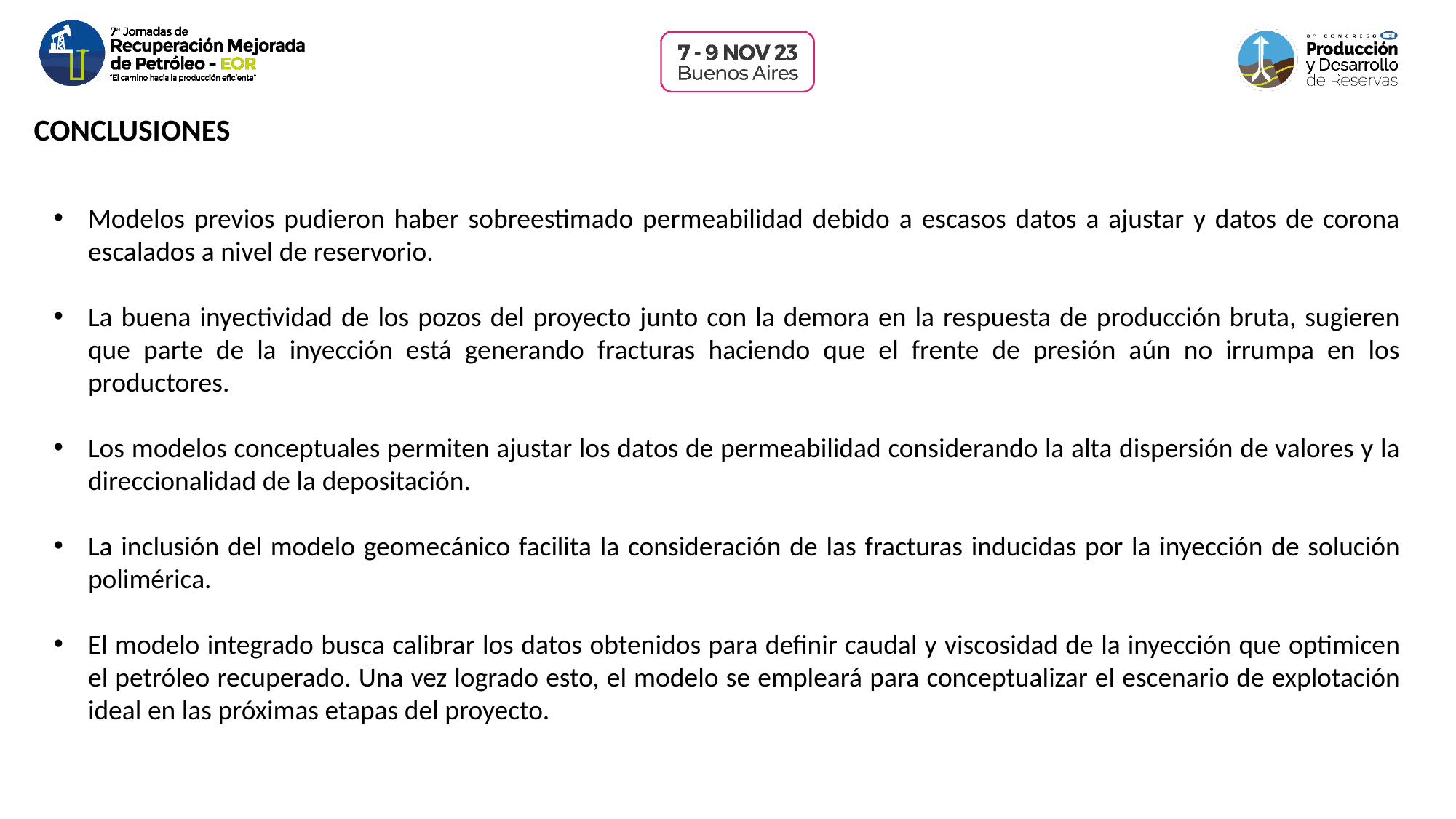

CONCLUSIONES
Modelos previos pudieron haber sobreestimado permeabilidad debido a escasos datos a ajustar y datos de corona escalados a nivel de reservorio.

La buena inyectividad de los pozos del proyecto junto con la demora en la respuesta de producción bruta, sugieren que parte de la inyección está generando fracturas haciendo que el frente de presión aún no irrumpa en los productores.

Los modelos conceptuales permiten ajustar los datos de permeabilidad considerando la alta dispersión de valores y la direccionalidad de la depositación.

La inclusión del modelo geomecánico facilita la consideración de las fracturas inducidas por la inyección de solución polimérica.

El modelo integrado busca calibrar los datos obtenidos para definir caudal y viscosidad de la inyección que optimicen el petróleo recuperado. Una vez logrado esto, el modelo se empleará para conceptualizar el escenario de explotación ideal en las próximas etapas del proyecto.